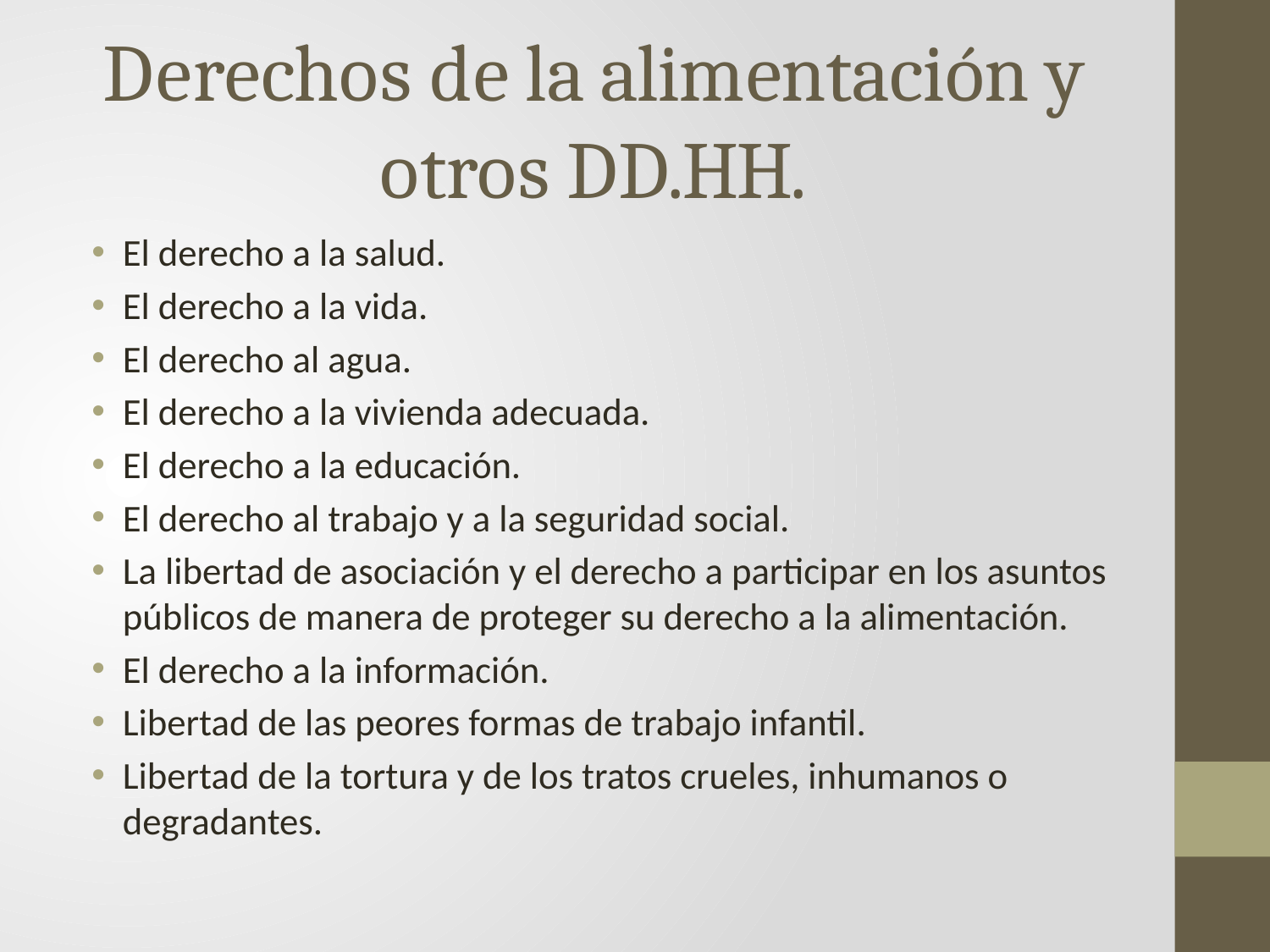

# Derechos de la alimentación y otros DD.HH.
El derecho a la salud.
El derecho a la vida.
El derecho al agua.
El derecho a la vivienda adecuada.
El derecho a la educación.
El derecho al trabajo y a la seguridad social.
La libertad de asociación y el derecho a participar en los asuntos públicos de manera de proteger su derecho a la alimentación.
El derecho a la información.
Libertad de las peores formas de trabajo infantil.
Libertad de la tortura y de los tratos crueles, inhumanos o degradantes.